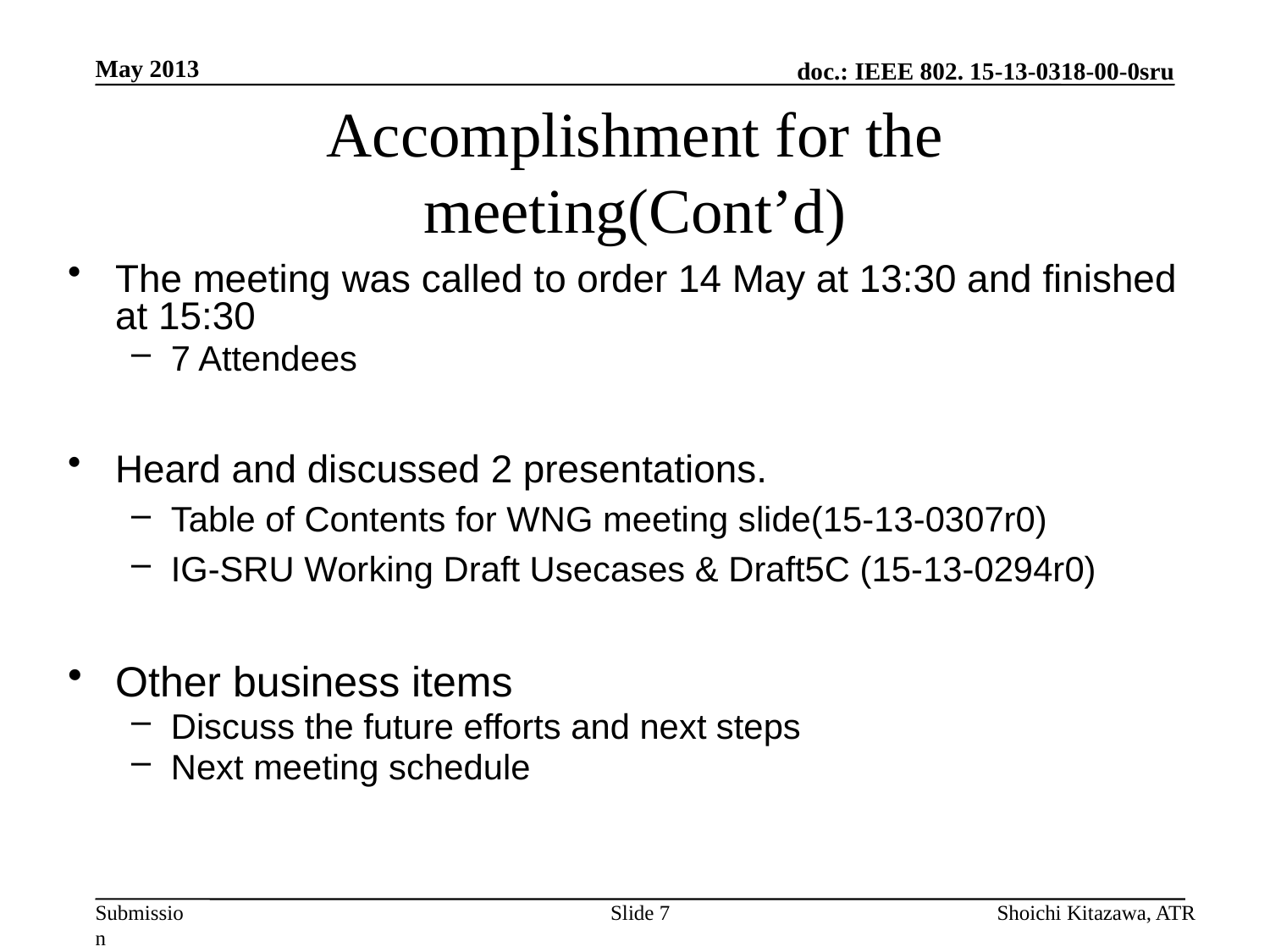

May 2013
# Accomplishment for the meeting(Cont’d)
The meeting was called to order 14 May at 13:30 and finished at 15:30
7 Attendees

Heard and discussed 2 presentations.
Table of Contents for WNG meeting slide(15-13-0307r0)
IG-SRU Working Draft Usecases & Draft5C (15-13-0294r0)

Other business items
Discuss the future efforts and next steps
Next meeting schedule
Slide 7
Shoichi Kitazawa, ATR